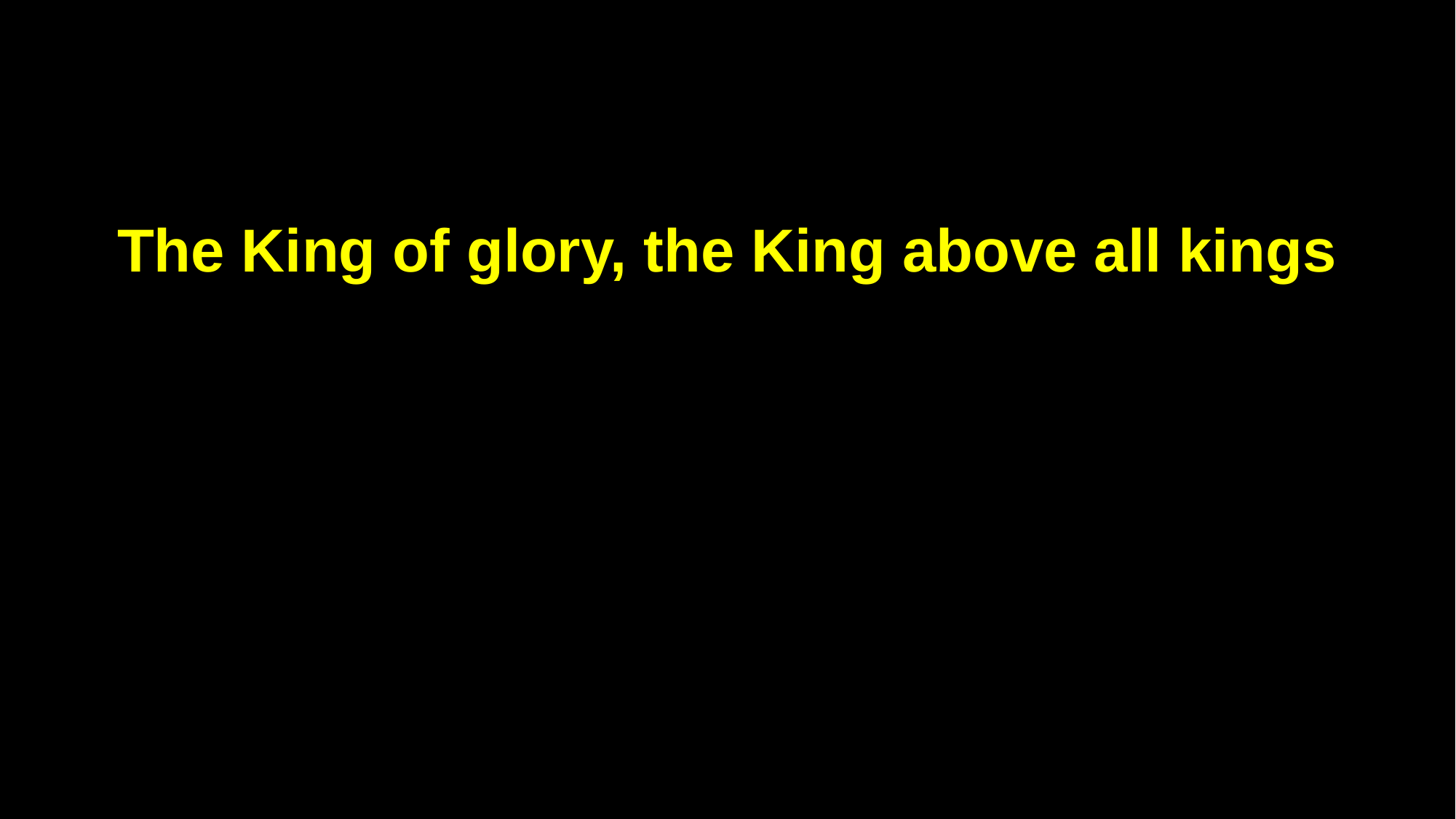

The King of glory, the King above all kings